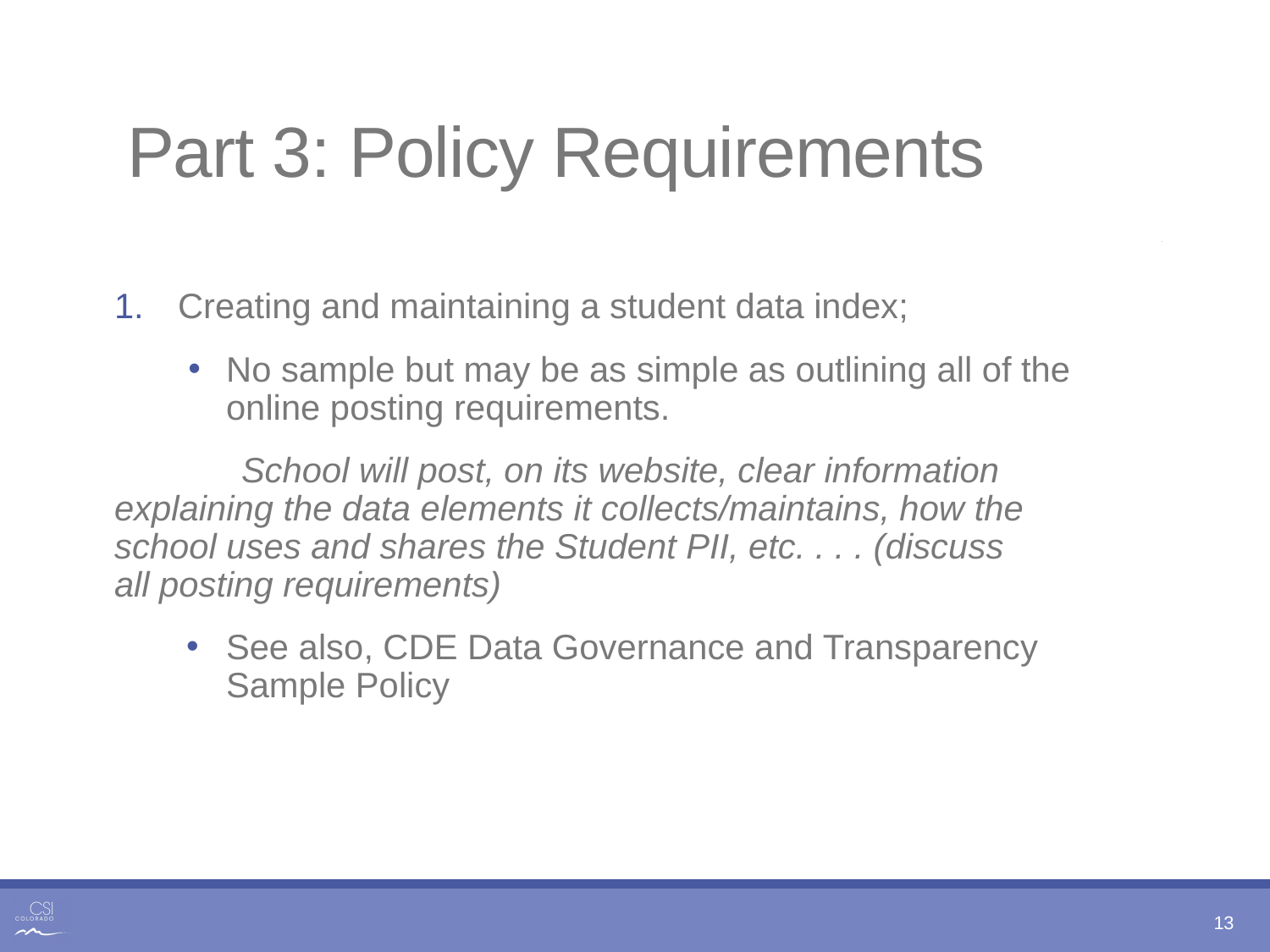

# Part 3: Policy Requirements
Creating and maintaining a student data index;
No sample but may be as simple as outlining all of the online posting requirements.
	School will post, on its website, clear information 	explaining the data elements it collects/maintains, how the 	school uses and shares the Student PII, etc. . . . (discuss 	all posting requirements)
See also, CDE Data Governance and Transparency Sample Policy

13